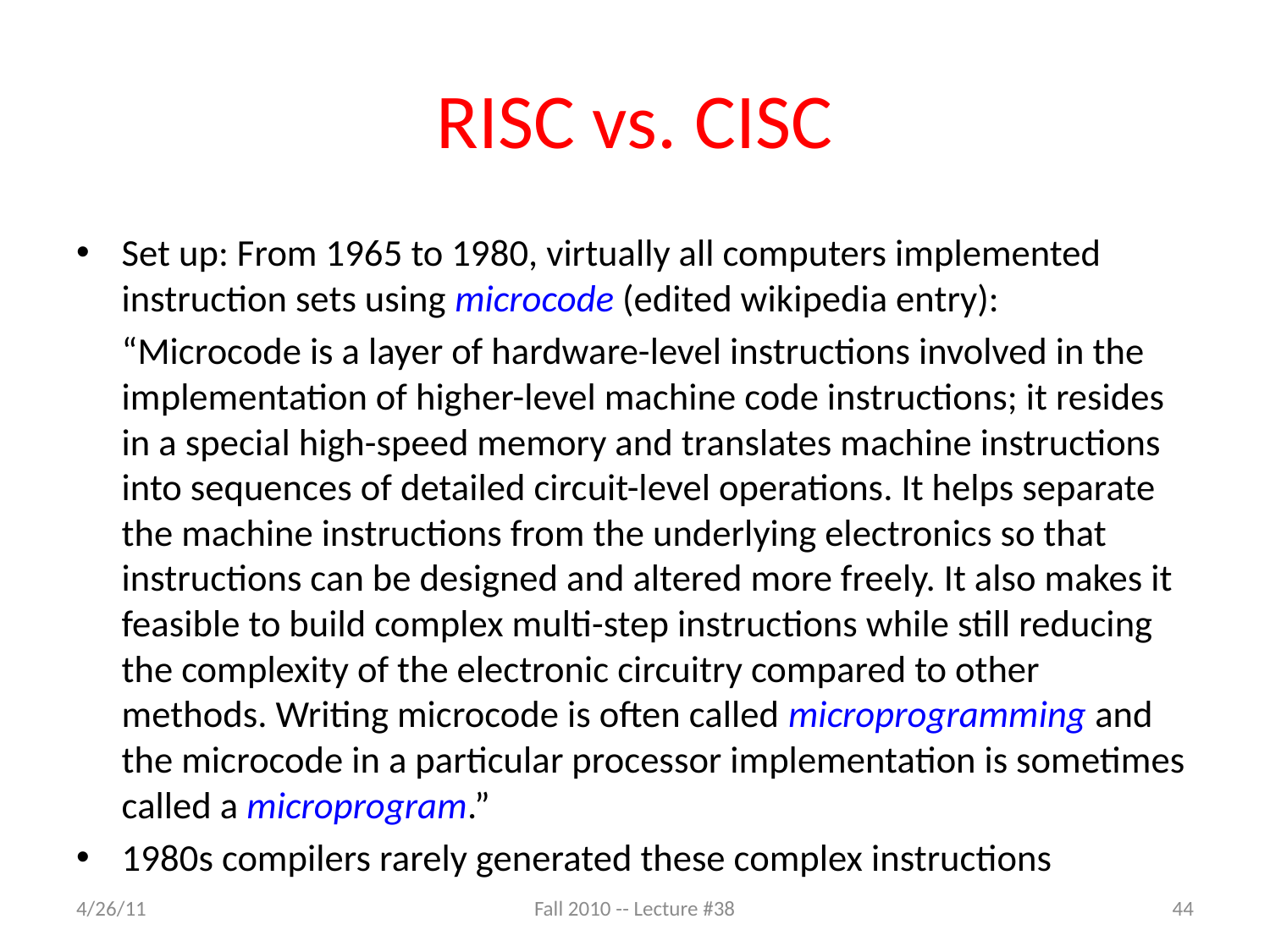

# RISC vs. CISC
Set up: From 1965 to 1980, virtually all computers implemented instruction sets using microcode (edited wikipedia entry):
	“Microcode is a layer of hardware-level instructions involved in the implementation of higher-level machine code instructions; it resides in a special high-speed memory and translates machine instructions into sequences of detailed circuit-level operations. It helps separate the machine instructions from the underlying electronics so that instructions can be designed and altered more freely. It also makes it feasible to build complex multi-step instructions while still reducing the complexity of the electronic circuitry compared to other methods. Writing microcode is often called microprogramming and the microcode in a particular processor implementation is sometimes called a microprogram.”
1980s compilers rarely generated these complex instructions
4/26/11
Fall 2010 -- Lecture #38
44